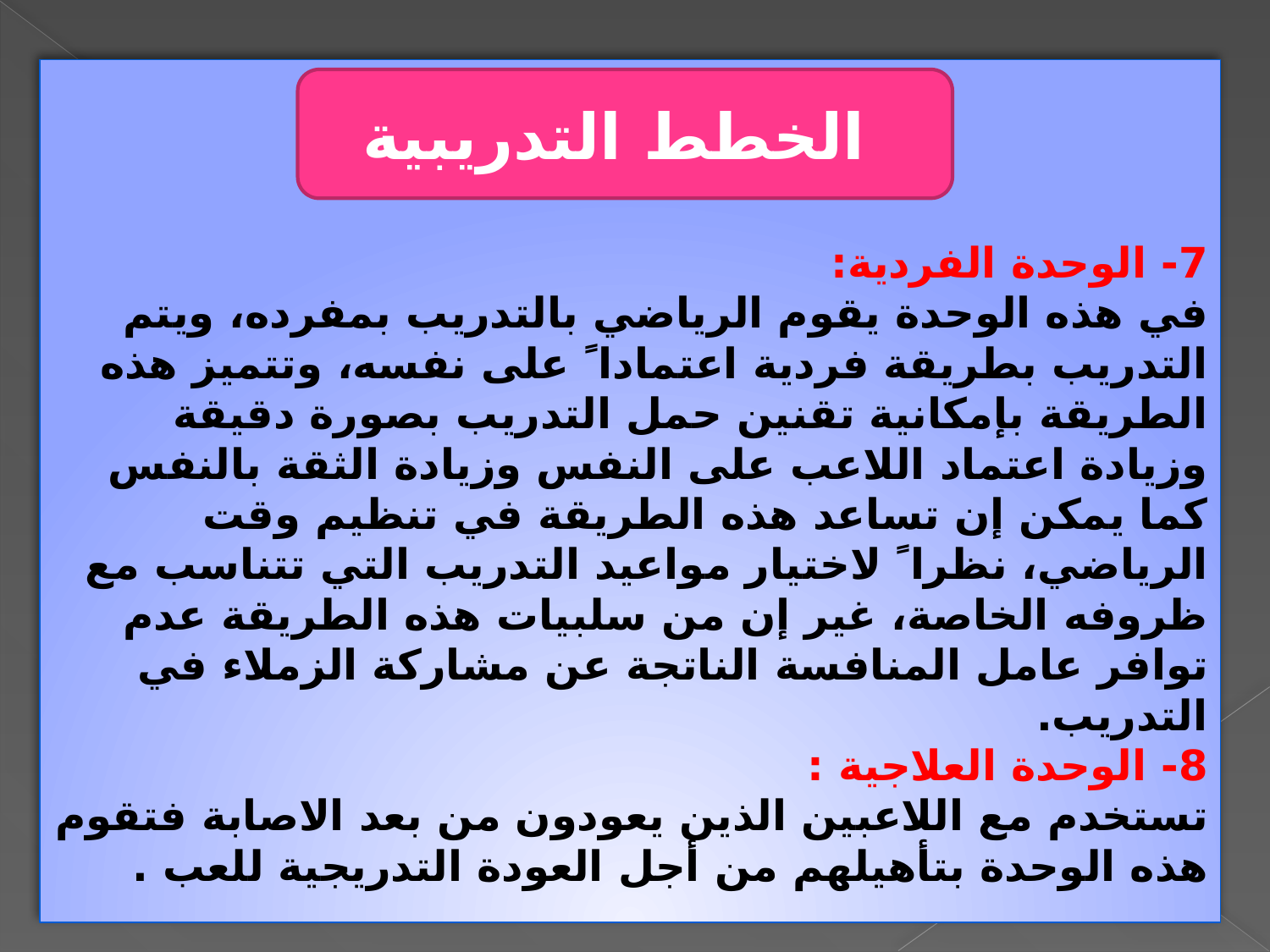

7- الوحدة الفردية:
في هذه الوحدة يقوم الرياضي بالتدريب بمفرده، ويتم التدريب بطريقة فردية اعتمادا ً على نفسه، وتتميز هذه الطريقة بإمكانية تقنين حمل التدريب بصورة دقيقة وزيادة اعتماد اللاعب على النفس وزيادة الثقة بالنفس كما يمكن إن تساعد هذه الطريقة في تنظيم وقت الرياضي، نظرا ً لاختيار مواعيد التدريب التي تتناسب مع ظروفه الخاصة، غير إن من سلبيات هذه الطريقة عدم توافر عامل المنافسة الناتجة عن مشاركة الزملاء في التدريب.
8- الوحدة العلاجية :
تستخدم مع اللاعبين الذين يعودون من بعد الاصابة فتقوم هذه الوحدة بتأهيلهم من أجل العودة التدريجية للعب .

الخطط التدريبية